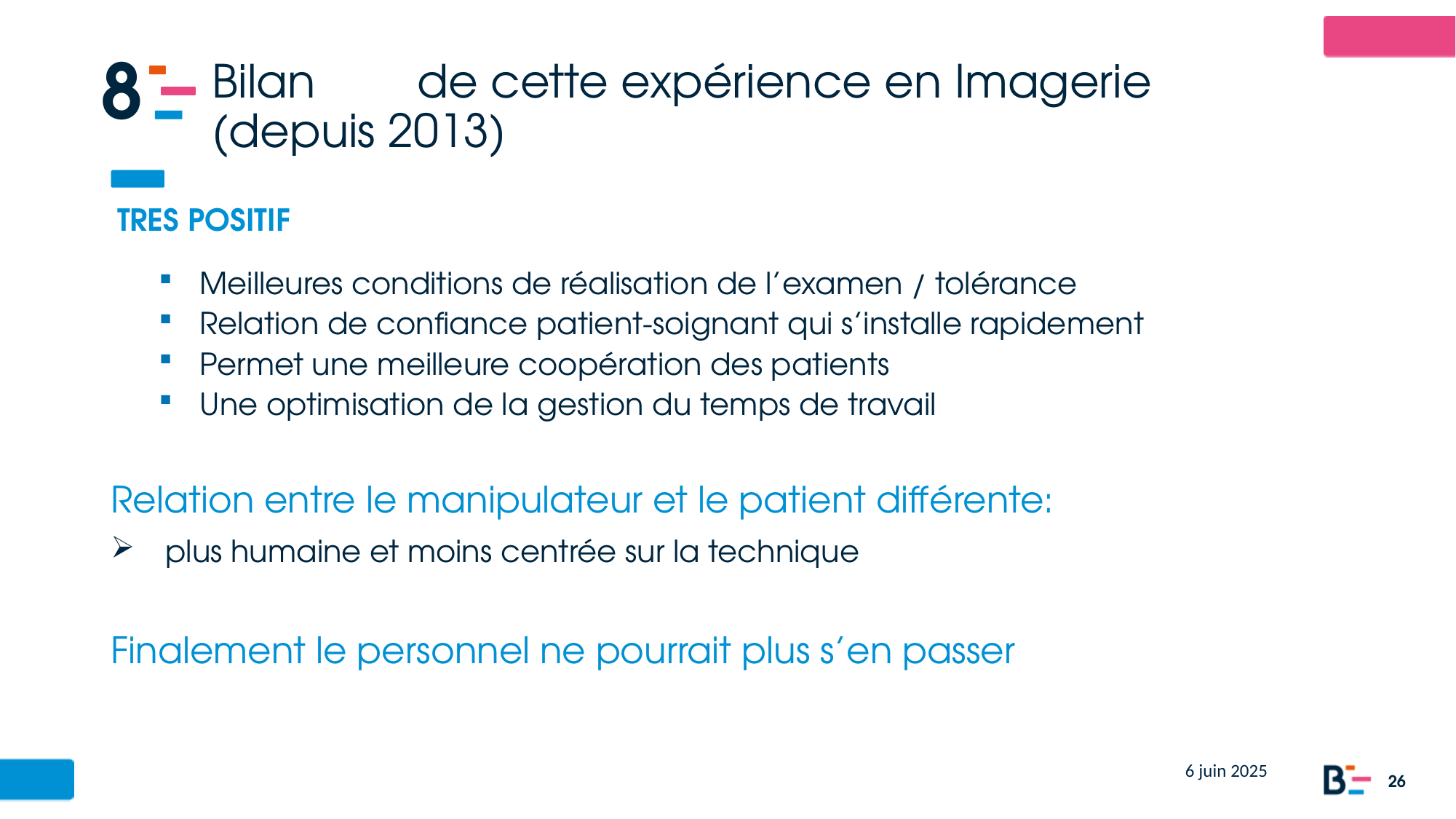

8
# Bilan	de cette expérience en Imagerie (depuis 2013)
TRES POSITIF
Meilleures conditions de réalisation de l’examen / tolérance
Relation de confiance patient-soignant qui s’installe rapidement
Permet une meilleure coopération des patients
Une optimisation de la gestion du temps de travail

Relation entre le manipulateur et le patient différente:
plus humaine et moins centrée sur la technique

Finalement le personnel ne pourrait plus s’en passer

6 juin 2025

26